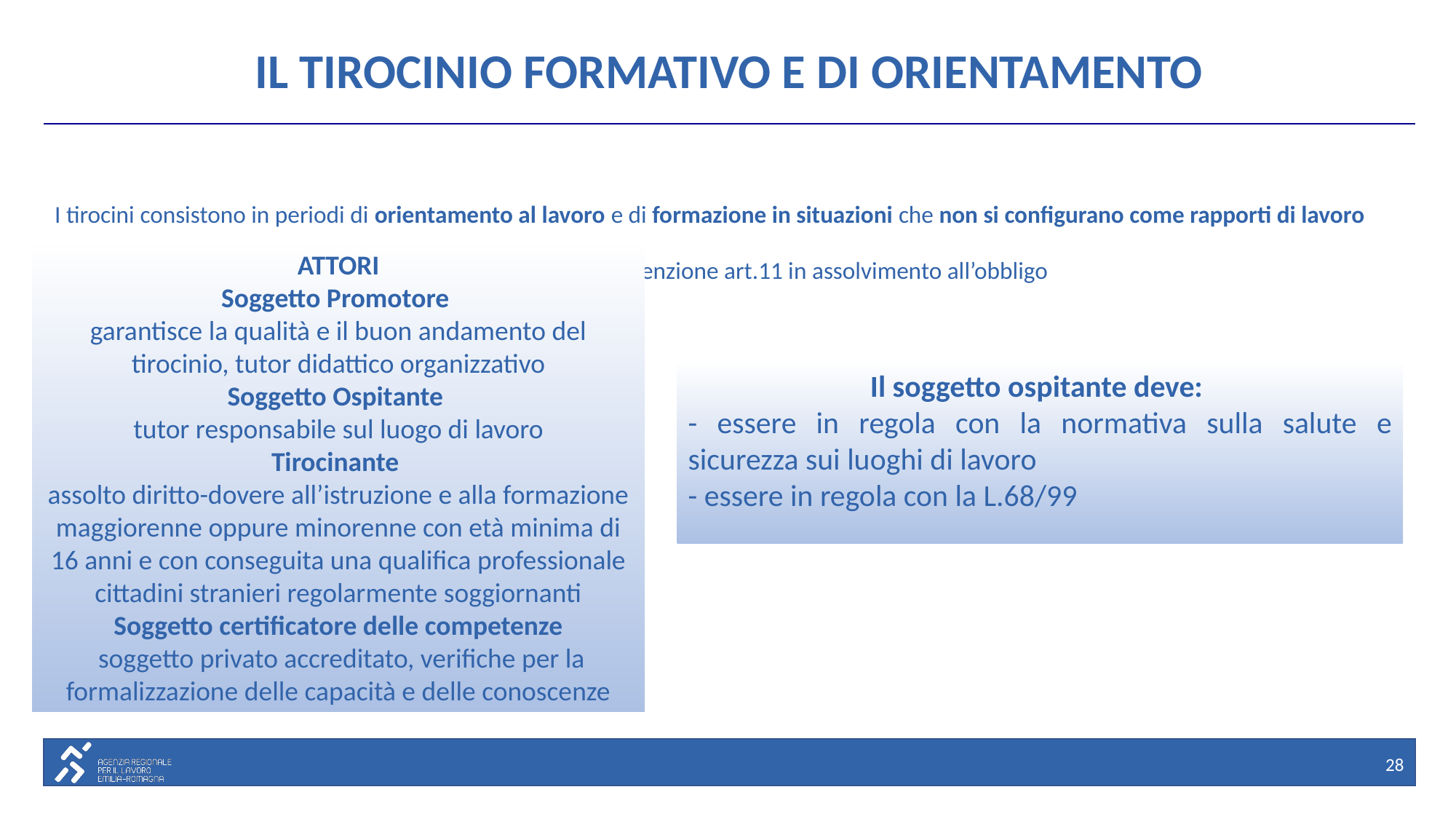

# IL TIROCINIO FORMATIVO E DI ORIENTAMENTO

I tirocini consistono in periodi di orientamento al lavoro e di formazione in situazioni che non si configurano come rapporti di lavoro
Il Collocamento Mirato promuove tirocini all’interno di convenzione art.11 in assolvimento all’obbligo
ATTORI
Soggetto Promotore
garantisce la qualità e il buon andamento del tirocinio, tutor didattico organizzativo
Soggetto Ospitante
tutor responsabile sul luogo di lavoro
Tirocinante
assolto diritto-dovere all’istruzione e alla formazione
maggiorenne oppure minorenne con età minima di 16 anni e con conseguita una qualifica professionale
cittadini stranieri regolarmente soggiornanti
Soggetto certificatore delle competenze
 soggetto privato accreditato, verifiche per la formalizzazione delle capacità e delle conoscenze
Il soggetto ospitante deve:
- essere in regola con la normativa sulla salute e sicurezza sui luoghi di lavoro
- essere in regola con la L.68/99

28